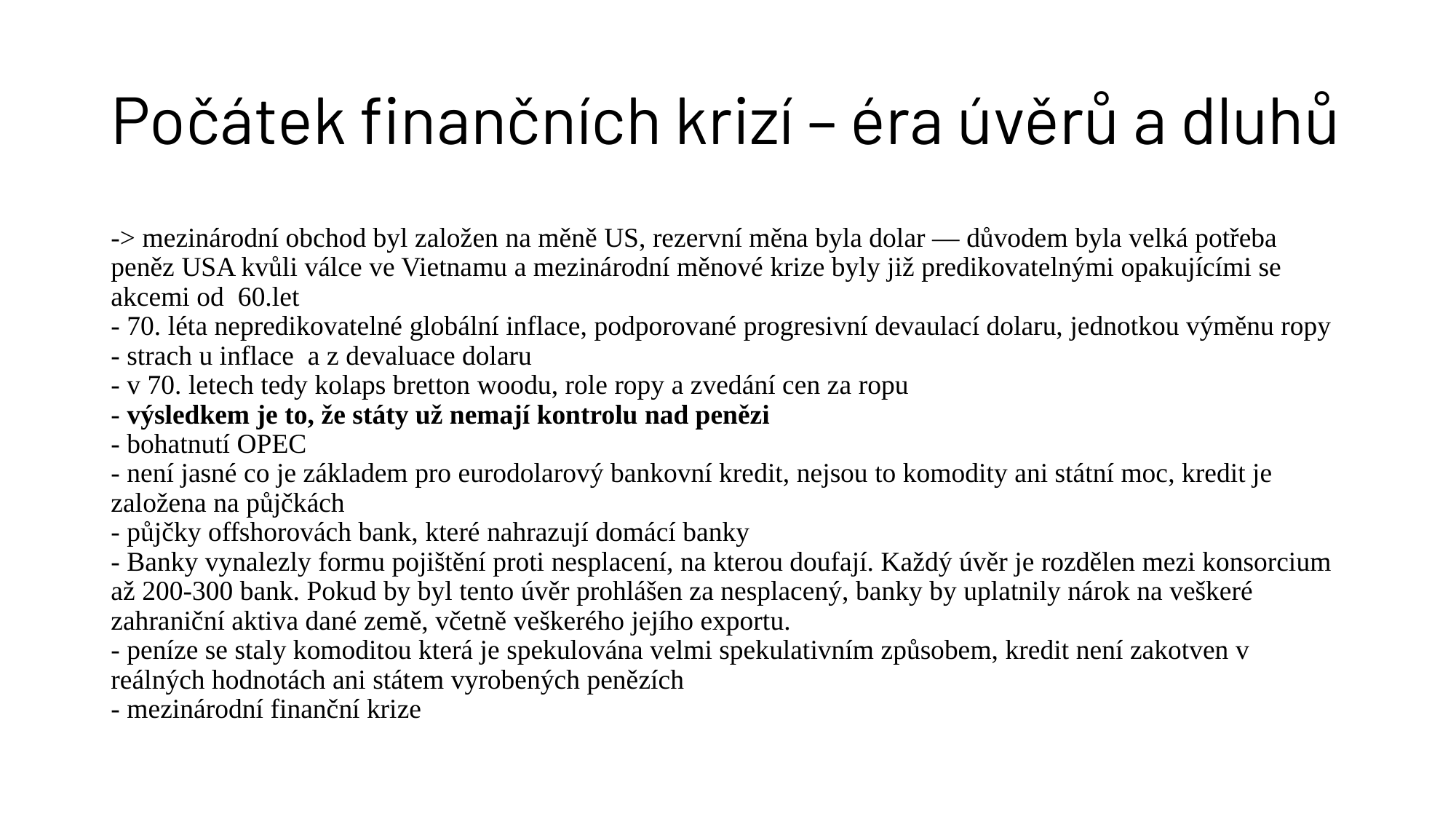

# Počátek finančních krizí – éra úvěrů a dluhů
-> mezinárodní obchod byl založen na měně US, rezervní měna byla dolar — důvodem byla velká potřeba peněz USA kvůli válce ve Vietnamu a mezinárodní měnové krize byly již predikovatelnými opakujícími se akcemi od  60.let
- 70. léta nepredikovatelné globální inflace, podporované progresivní devaulací dolaru, jednotkou výměnu ropy
- strach u inflace  a z devaluace dolaru
- v 70. letech tedy kolaps bretton woodu, role ropy a zvedání cen za ropu
- výsledkem je to, že státy už nemají kontrolu nad penězi
- bohatnutí OPEC
- není jasné co je základem pro eurodolarový bankovní kredit, nejsou to komodity ani státní moc, kredit je založena na půjčkách
- půjčky offshorovách bank, které nahrazují domácí banky
- Banky vynalezly formu pojištění proti nesplacení, na kterou doufají. Každý úvěr je rozdělen mezi konsorcium až 200-300 bank. Pokud by byl tento úvěr prohlášen za nesplacený, banky by uplatnily nárok na veškeré zahraniční aktiva dané země, včetně veškerého jejího exportu.
- peníze se staly komoditou která je spekulována velmi spekulativním způsobem, kredit není zakotven v reálných hodnotách ani státem vyrobených penězích
- mezinárodní finanční krize